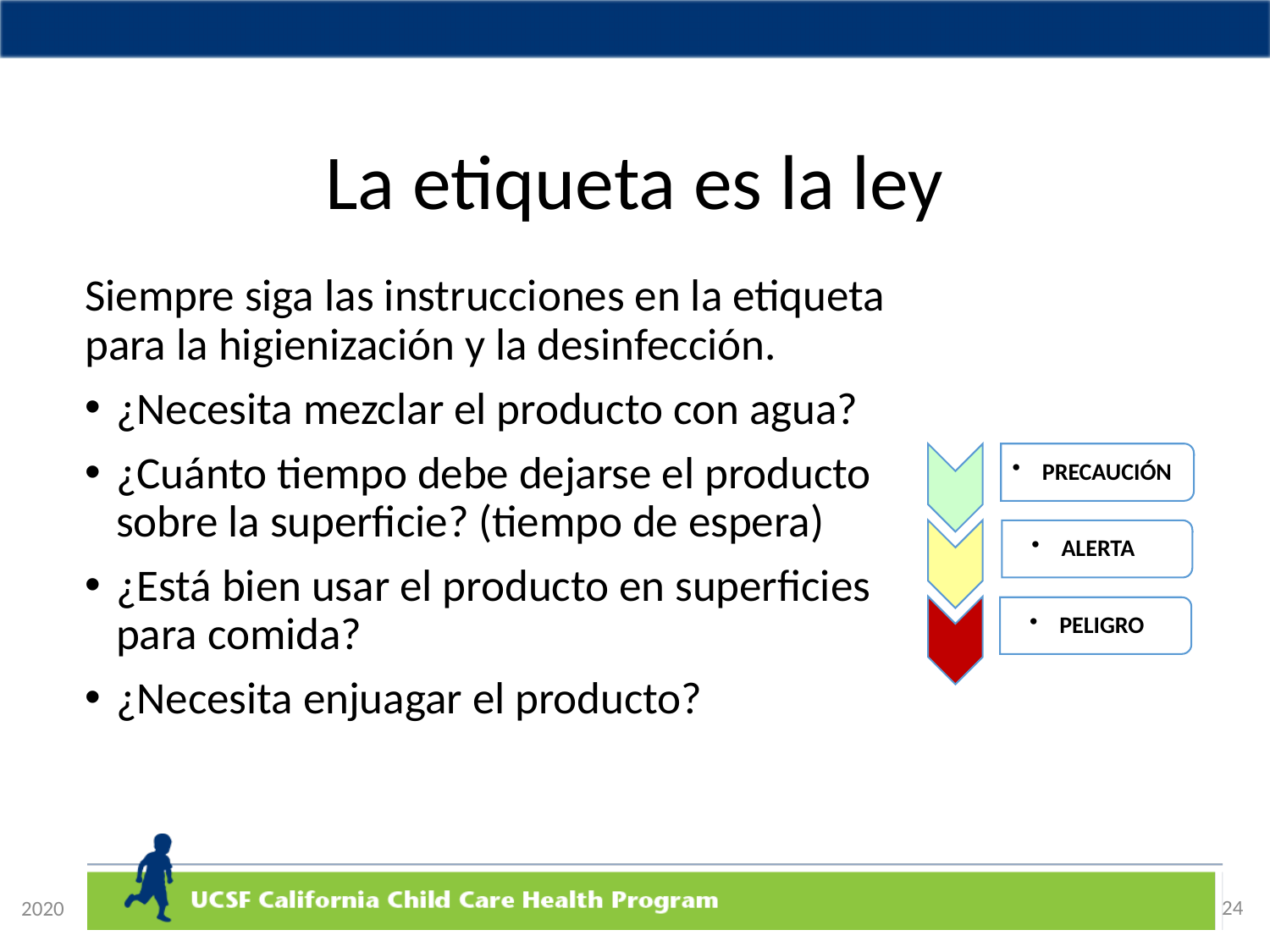

# La etiqueta es la ley
Siempre siga las instrucciones en la etiqueta para la higienización y la desinfección.
¿Necesita mezclar el producto con agua?
¿Cuánto tiempo debe dejarse el producto sobre la superficie? (tiempo de espera)
¿Está bien usar el producto en superficies para comida?
¿Necesita enjuagar el producto?

PRECAUCIÓN

ALERTA

PELIGRO
24
2020